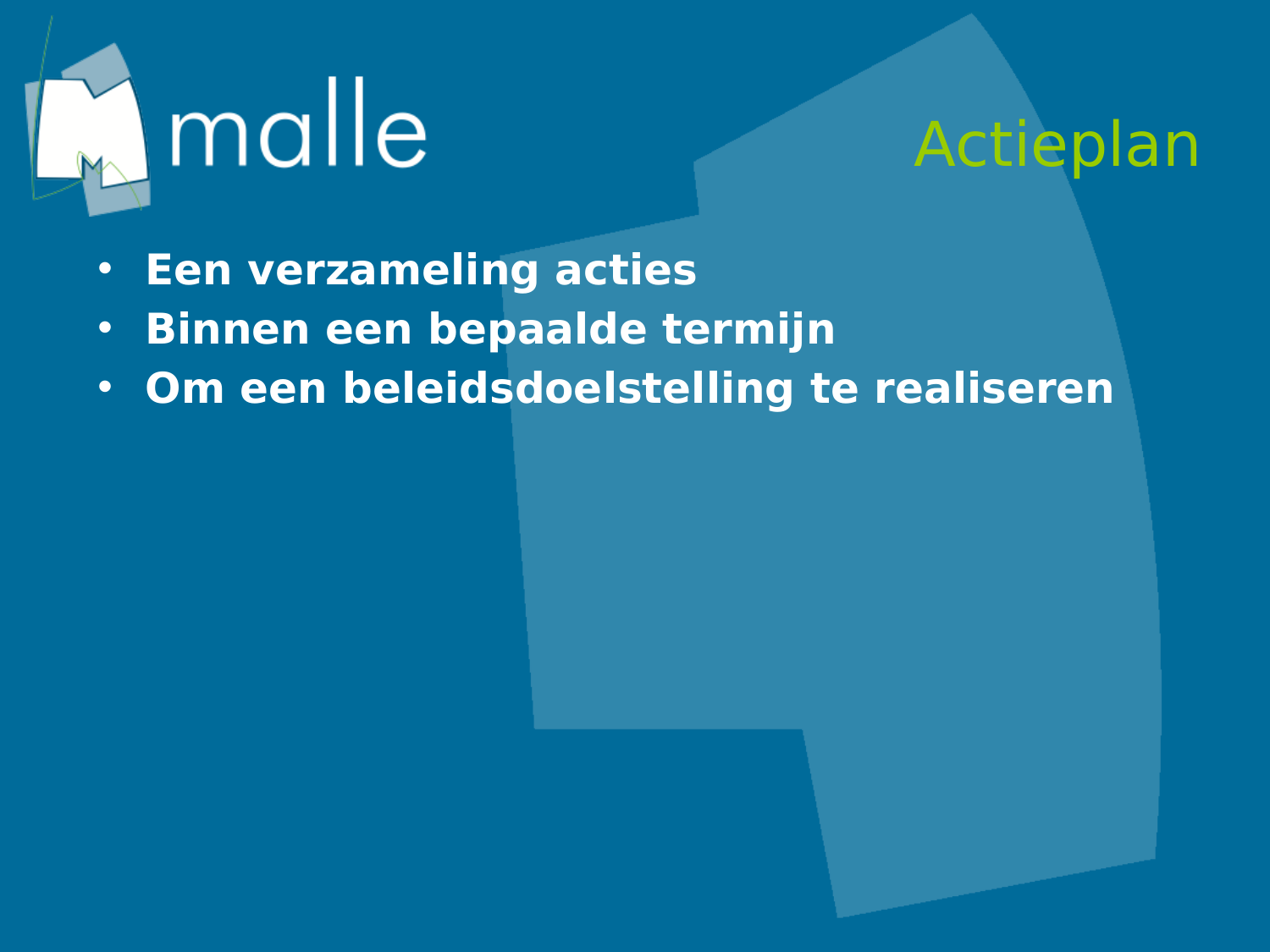

# Actieplan
Een verzameling acties
Binnen een bepaalde termijn
Om een beleidsdoelstelling te realiseren